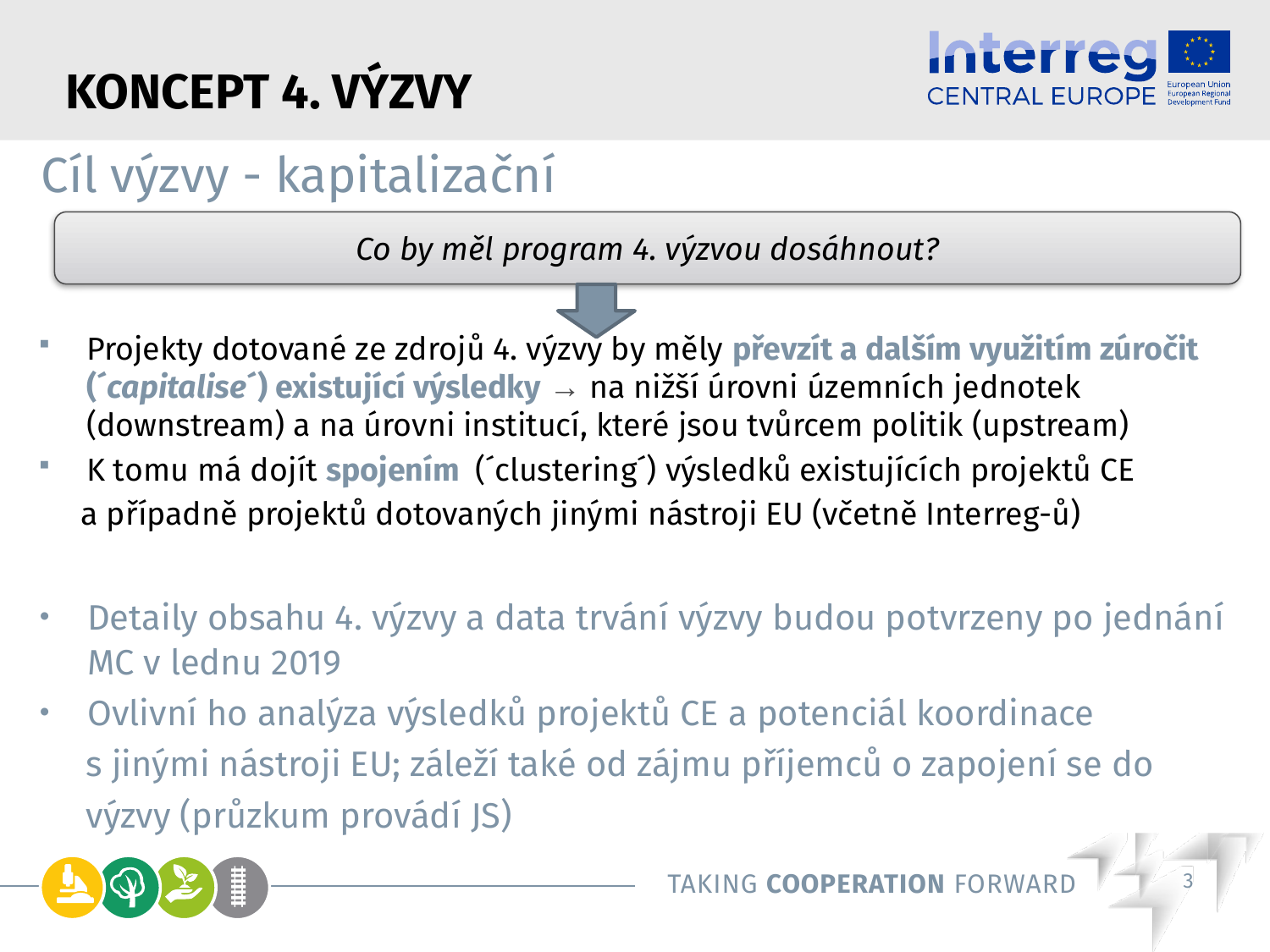

# Koncept 4. výzvy
Cíl výzvy - kapitalizační
Co by měl program 4. výzvou dosáhnout?

Projekty dotované ze zdrojů 4. výzvy by měly převzít a dalším využitím zúročit (´capitalise´) existující výsledky → na nižší úrovni územních jednotek (downstream) a na úrovni institucí, které jsou tvůrcem politik (upstream)
K tomu má dojít spojením  (´clustering´) výsledků existujících projektů CE
     a případně projektů dotovaných jinými nástroji EU (včetně Interreg-ů)
Detaily obsahu 4. výzvy a data trvání výzvy budou potvrzeny po jednání MC v lednu 2019
Ovlivní ho analýza výsledků projektů CE a potenciál koordinace
     s jinými nástroji EU; záleží také od zájmu příjemců o zapojení se do
     výzvy (průzkum provádí JS)